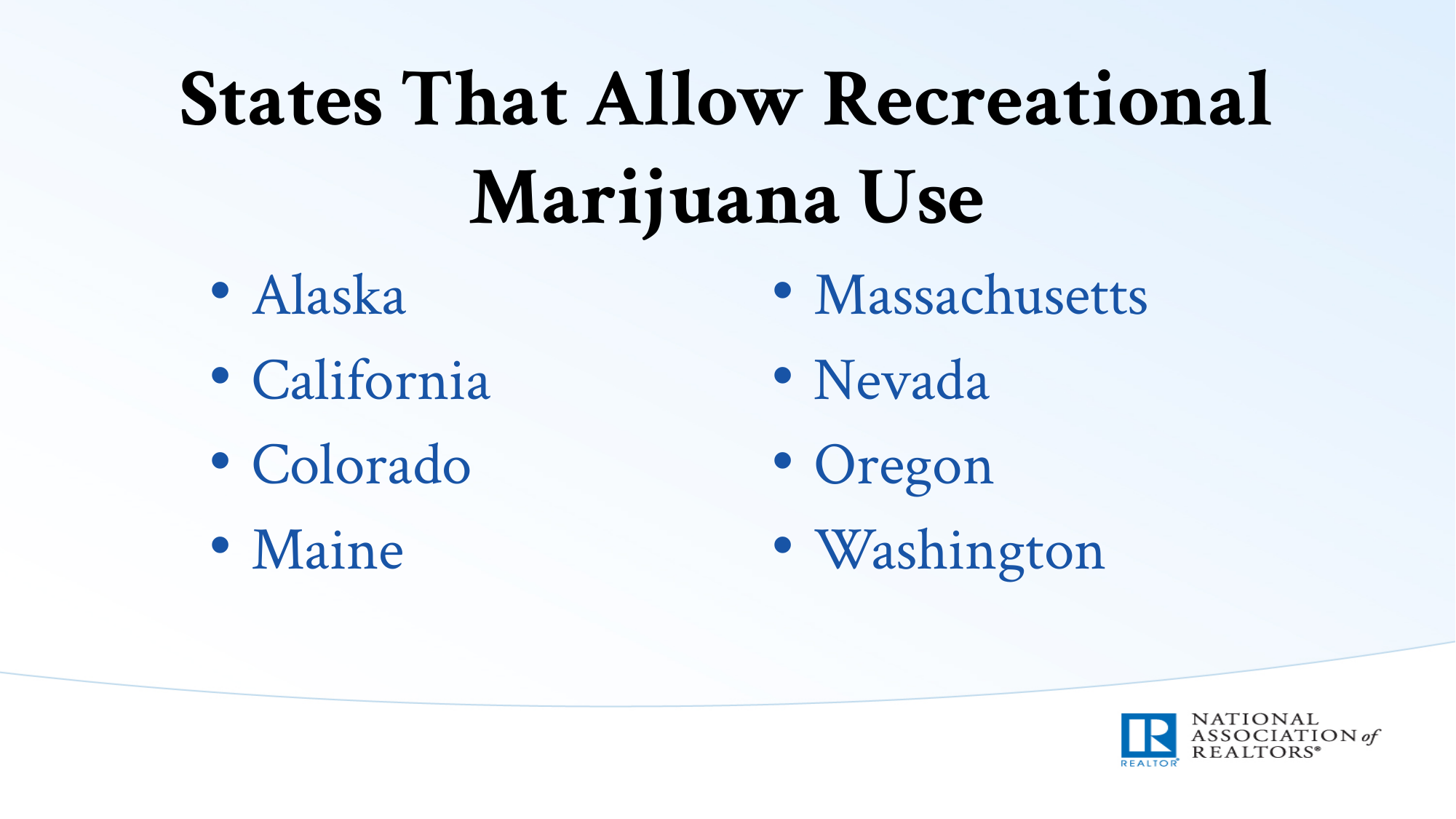

# States That Allow Recreational Marijuana Use
Alaska
California
Colorado
Maine

Massachusetts
Nevada
Oregon
Washington